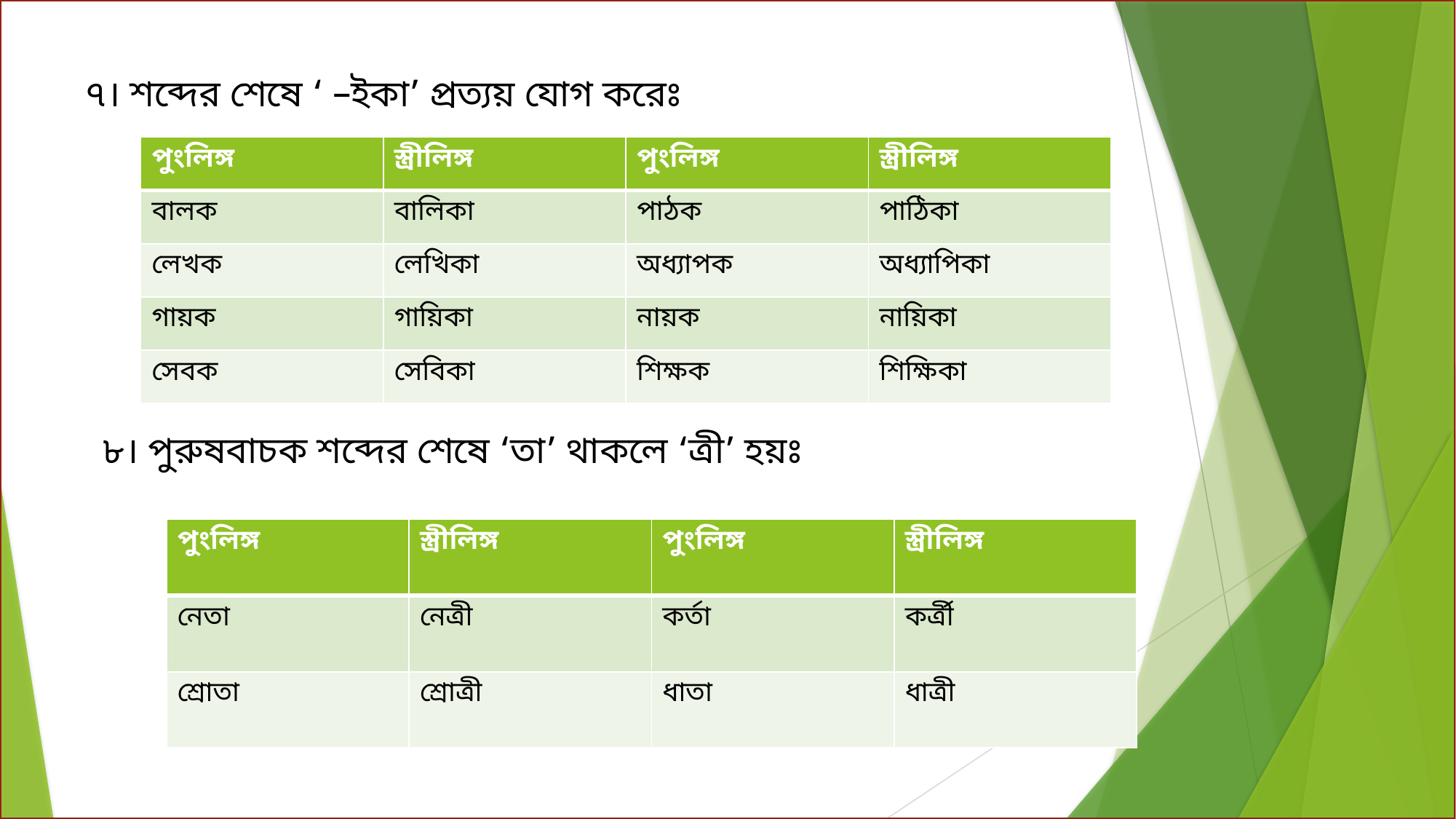

৭। শব্দের শেষে ‘ –ইকা’ প্রত্যয় যোগ করেঃ
| পুংলিঙ্গ | স্ত্রীলিঙ্গ | পুংলিঙ্গ | স্ত্রীলিঙ্গ |
| --- | --- | --- | --- |
| বালক | বালিকা | পাঠক | পাঠিকা |
| লেখক | লেখিকা | অধ্যাপক | অধ্যাপিকা |
| গায়ক | গায়িকা | নায়ক | নায়িকা |
| সেবক | সেবিকা | শিক্ষক | শিক্ষিকা |
৮। পুরুষবাচক শব্দের শেষে ‘তা’ থাকলে ‘ত্রী’ হয়ঃ
| পুংলিঙ্গ | স্ত্রীলিঙ্গ | পুংলিঙ্গ | স্ত্রীলিঙ্গ |
| --- | --- | --- | --- |
| নেতা | নেত্রী | কর্তা | কর্ত্রী |
| শ্রোতা | শ্রোত্রী | ধাতা | ধাত্রী |